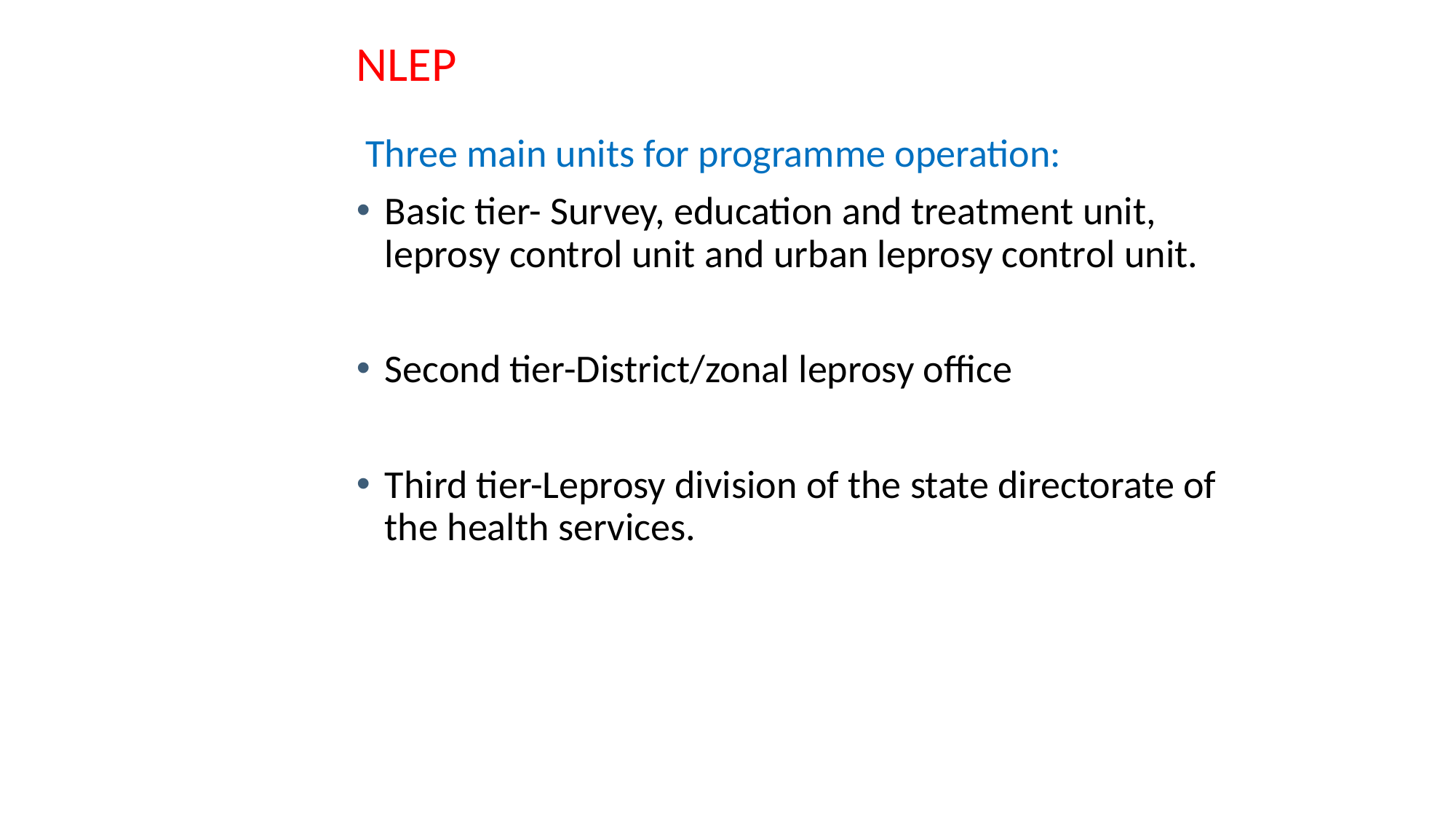

# NLEP
 Three main units for programme operation:
Basic tier- Survey, education and treatment unit, leprosy control unit and urban leprosy control unit.

Second tier-District/zonal leprosy office

Third tier-Leprosy division of the state directorate of the health services.